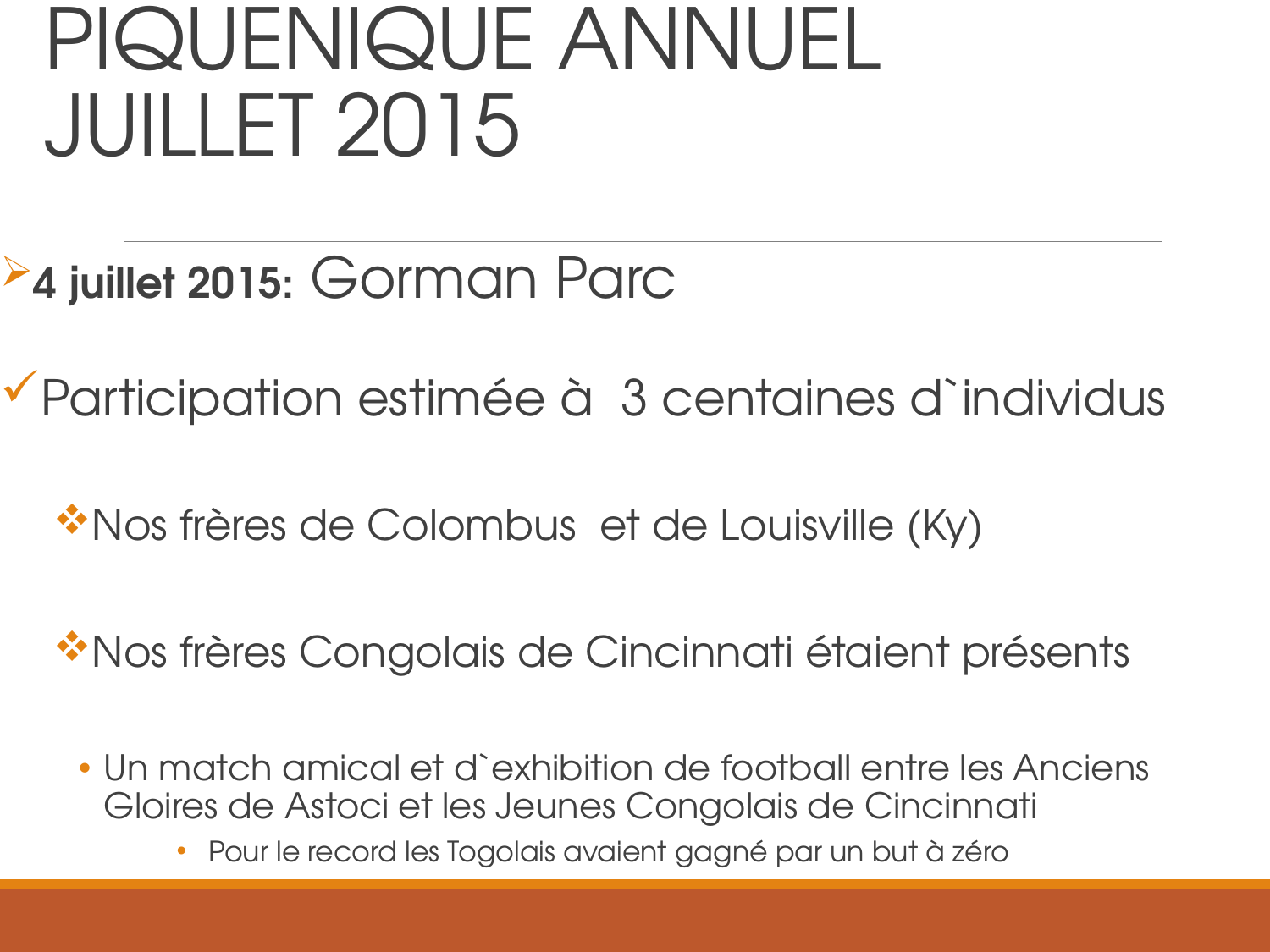

# PIQUENIQUE ANNUEL JUILLET 2015
4 juillet 2015: Gorman Parc

Participation estimée à  3 centaines d`individus

Nos frères de Colombus  et de Louisville (Ky)

Nos frères Congolais de Cincinnati étaient présents

Un match amical et d`exhibition de football entre les Anciens Gloires de Astoci et les Jeunes Congolais de Cincinnati
Pour le record les Togolais avaient gagné par un but à zéro